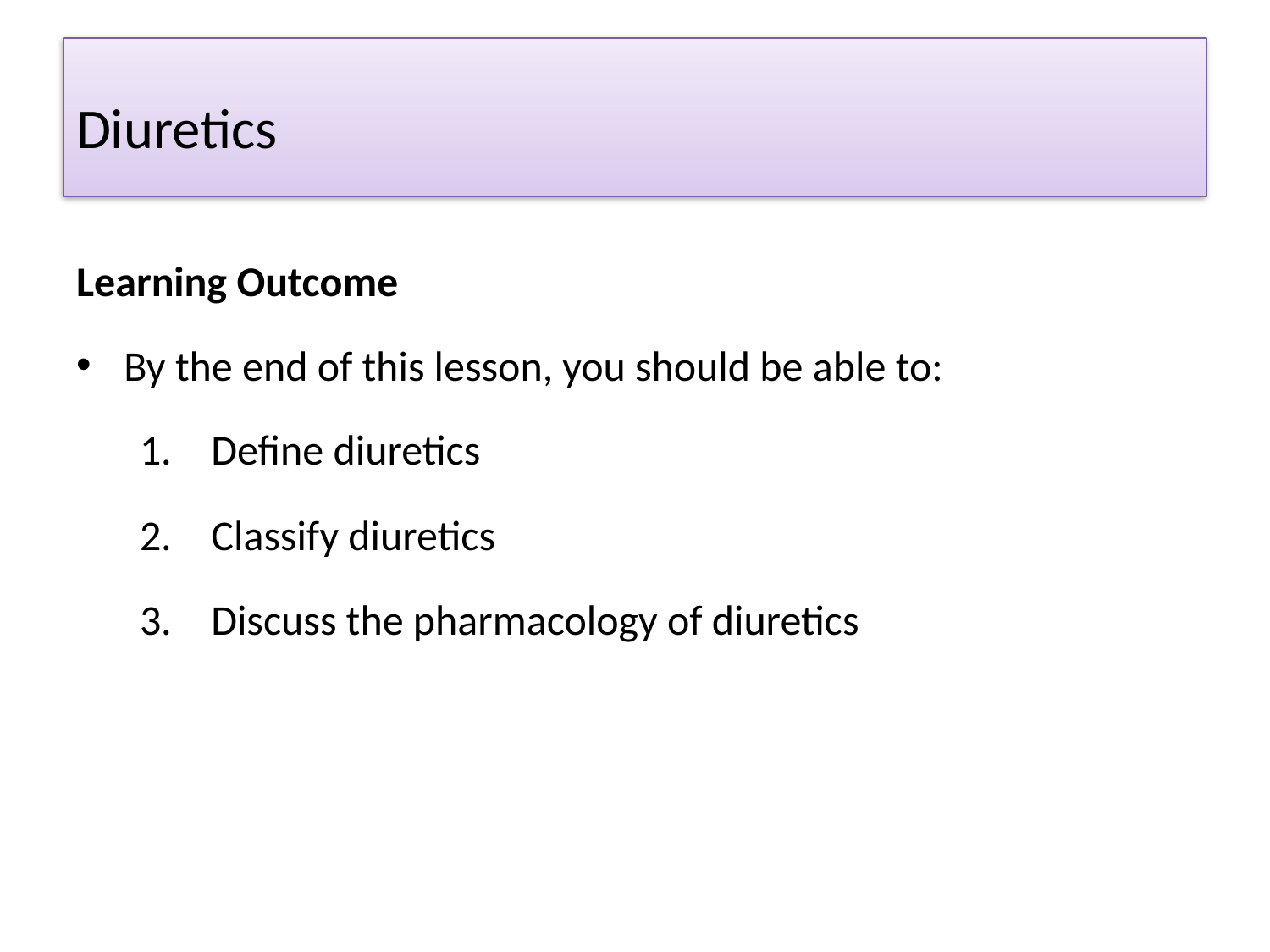

# Diuretics
Learning Outcome
By the end of this lesson, you should be able to:
Define diuretics
Classify diuretics
Discuss the pharmacology of diuretics